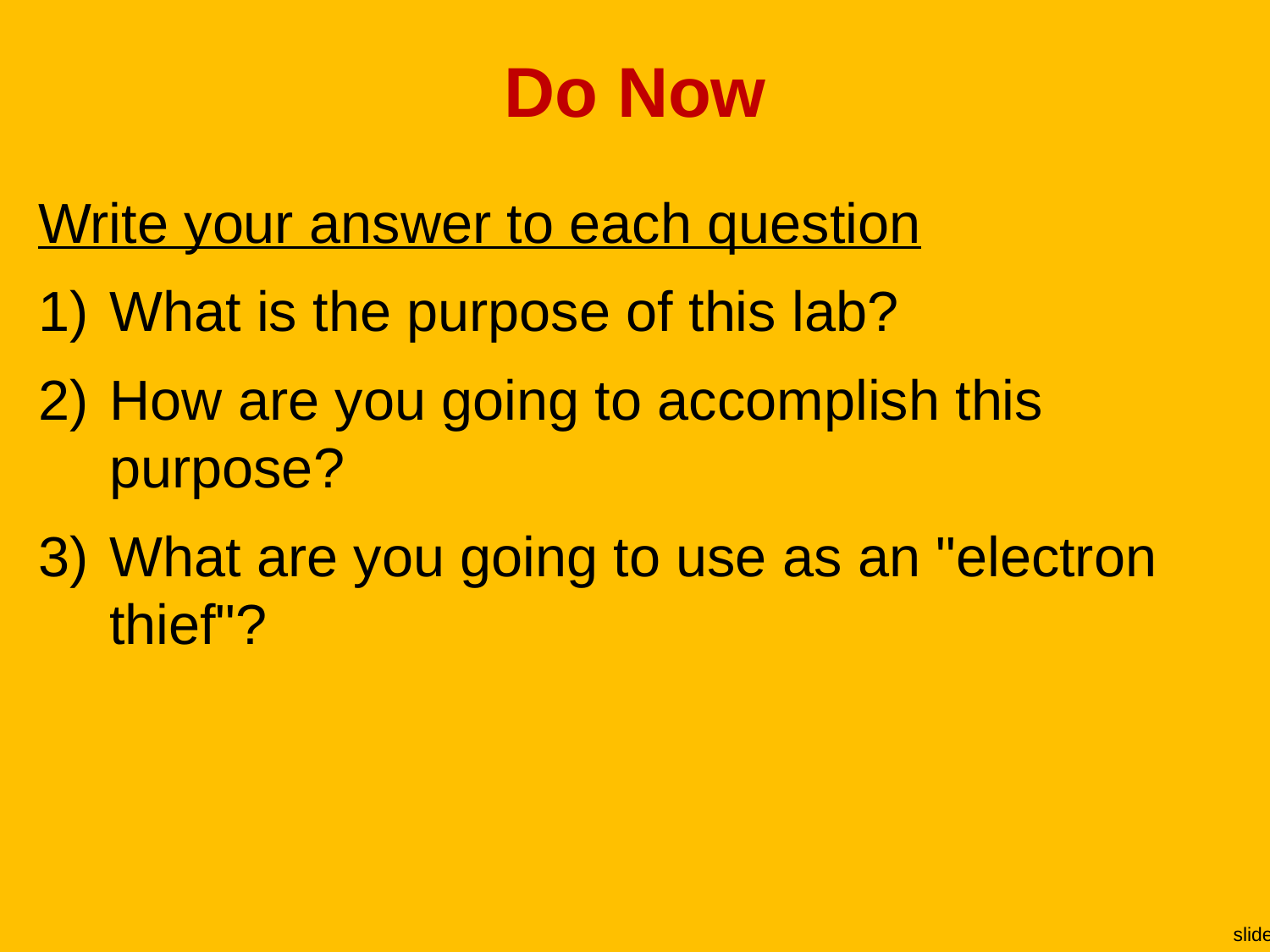

# Do Now
Write your answer to each question
What is the purpose of this lab?
How are you going to accomplish this purpose?
What are you going to use as an "electron thief"?